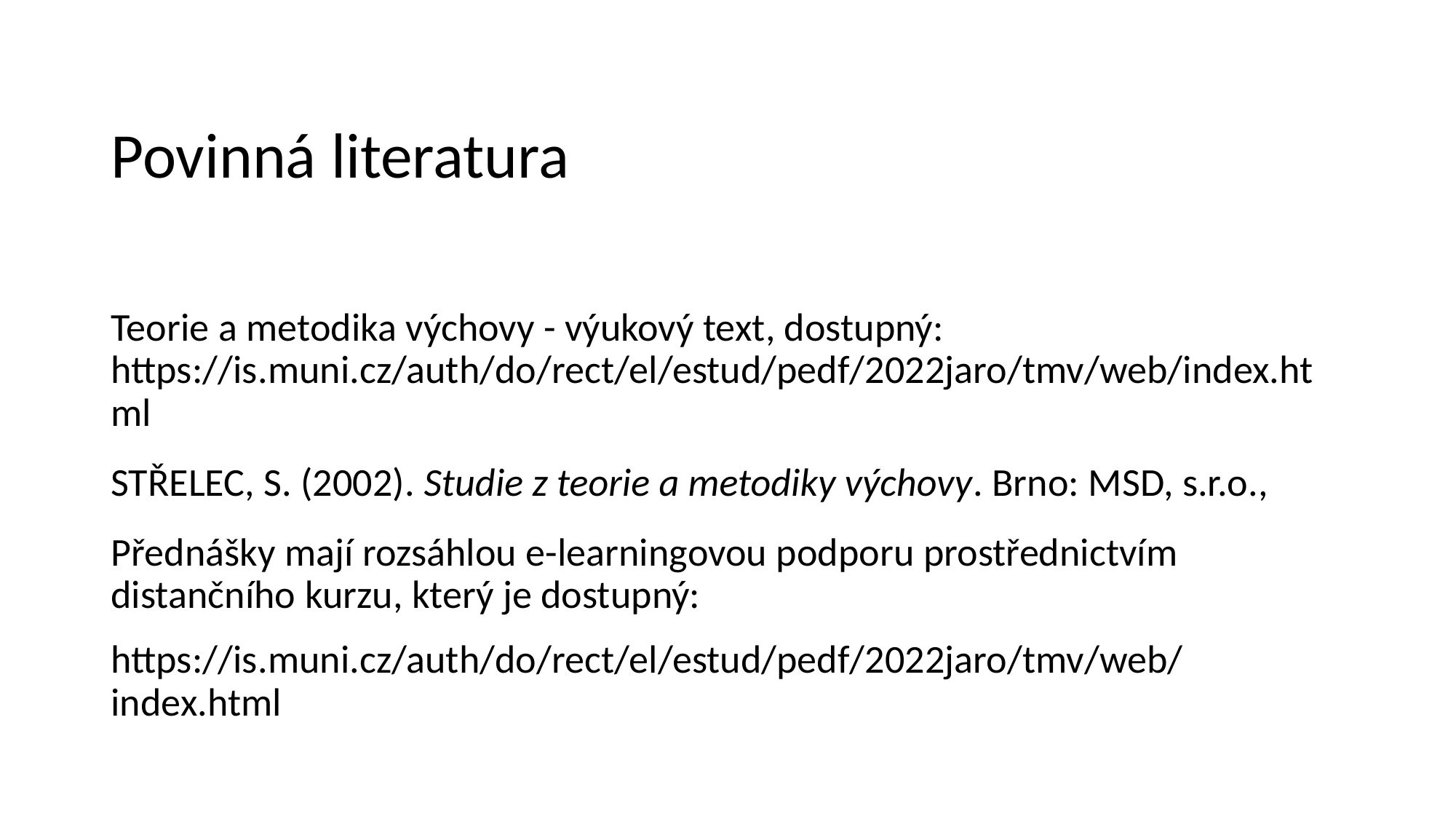

# Povinná literatura

Teorie a metodika výchovy - výukový text, dostupný: https://is.muni.cz/auth/do/rect/el/estud/pedf/2022jaro/tmv/web/index.html
STŘELEC, S. (2002). Studie z teorie a metodiky výchovy. Brno: MSD, s.r.o.,
Přednášky mají rozsáhlou e-learningovou podporu prostřednictvím distančního kurzu, který je dostupný:
https://is.muni.cz/auth/do/rect/el/estud/pedf/2022jaro/tmv/web/index.html